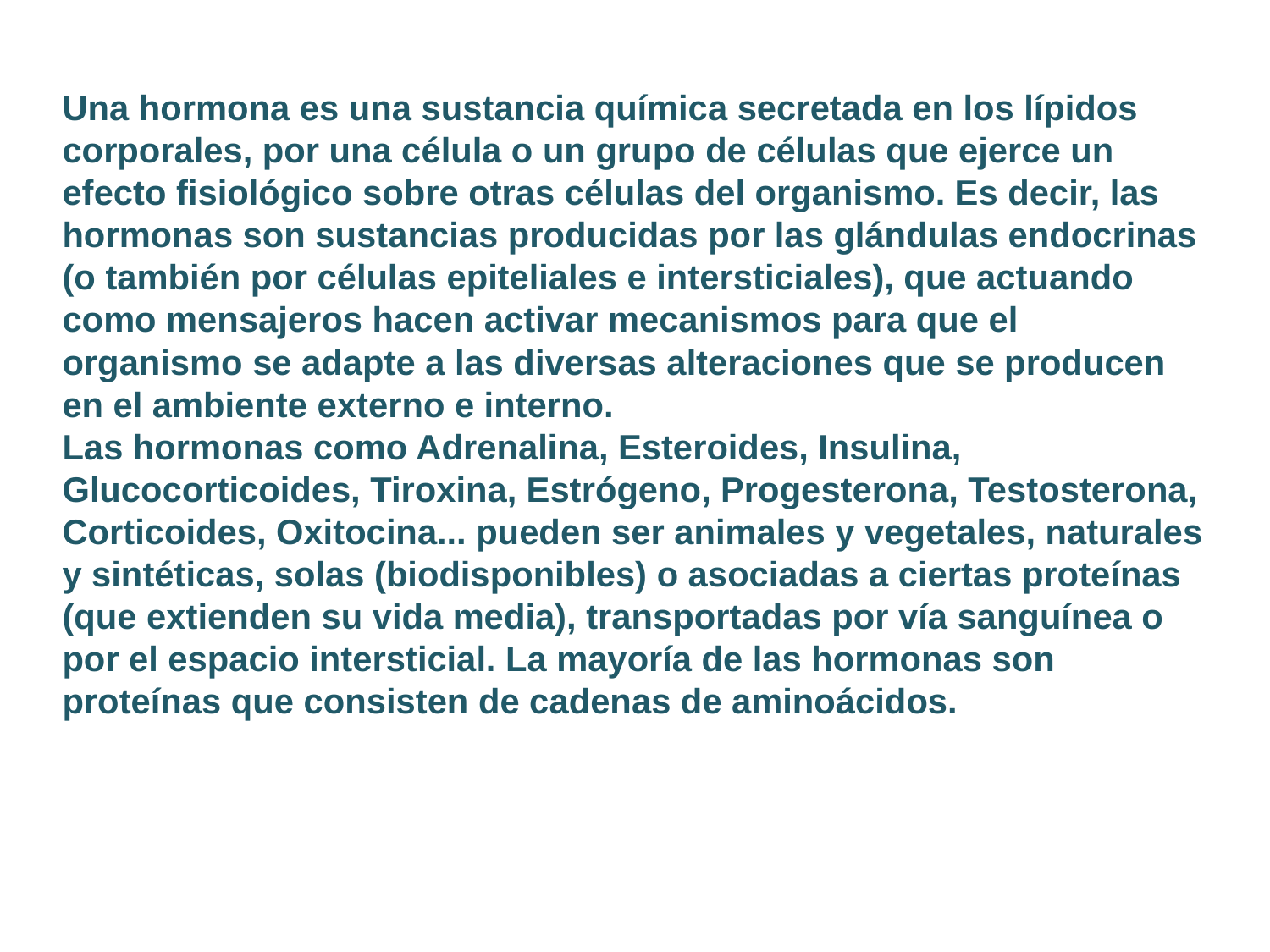

Una hormona es una sustancia química secretada en los lípidos corporales, por una célula o un grupo de células que ejerce un efecto fisiológico sobre otras células del organismo. Es decir, las hormonas son sustancias producidas por las glándulas endocrinas (o también por células epiteliales e intersticiales), que actuando como mensajeros hacen activar mecanismos para que el organismo se adapte a las diversas alteraciones que se producen en el ambiente externo e interno.
Las hormonas como Adrenalina, Esteroides, Insulina, Glucocorticoides, Tiroxina, Estrógeno, Progesterona, Testosterona, Corticoides, Oxitocina... pueden ser animales y vegetales, naturales y sintéticas, solas (biodisponibles) o asociadas a ciertas proteínas (que extienden su vida media), transportadas por vía sanguínea o por el espacio intersticial. La mayoría de las hormonas son proteínas que consisten de cadenas de aminoácidos.